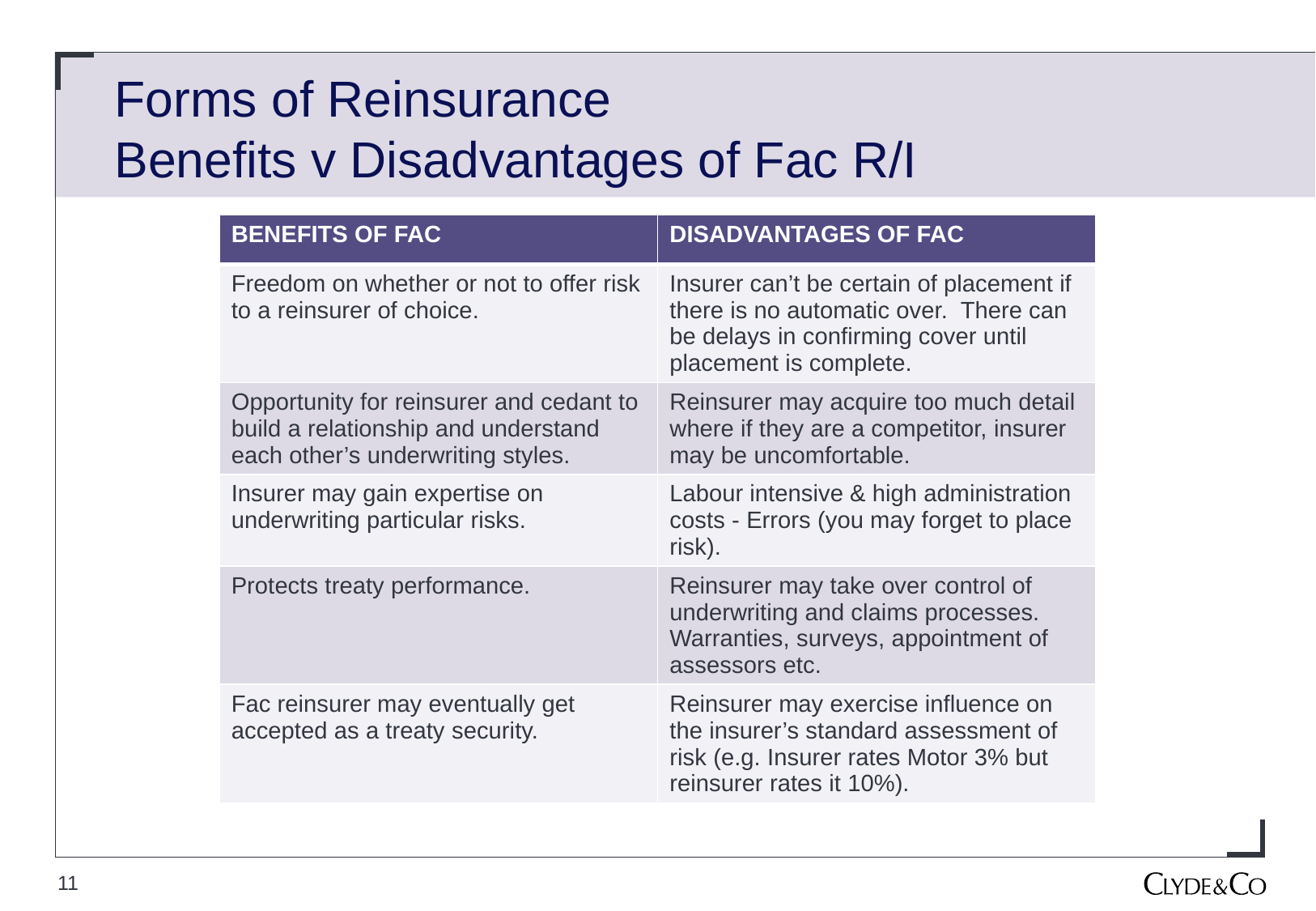

# Forms of Reinsurance Benefits v Disadvantages of Fac R/I
| BENEFITS OF FAC | DISADVANTAGES OF FAC |
| --- | --- |
| Freedom on whether or not to offer risk to a reinsurer of choice. | Insurer can’t be certain of placement if there is no automatic over. There can be delays in confirming cover until placement is complete. |
| Opportunity for reinsurer and cedant to build a relationship and understand each other’s underwriting styles. | Reinsurer may acquire too much detail where if they are a competitor, insurer may be uncomfortable. |
| Insurer may gain expertise on underwriting particular risks. | Labour intensive & high administration costs - Errors (you may forget to place risk). |
| Protects treaty performance. | Reinsurer may take over control of underwriting and claims processes. Warranties, surveys, appointment of assessors etc. |
| Fac reinsurer may eventually get accepted as a treaty security. | Reinsurer may exercise influence on the insurer’s standard assessment of risk (e.g. Insurer rates Motor 3% but reinsurer rates it 10%). |